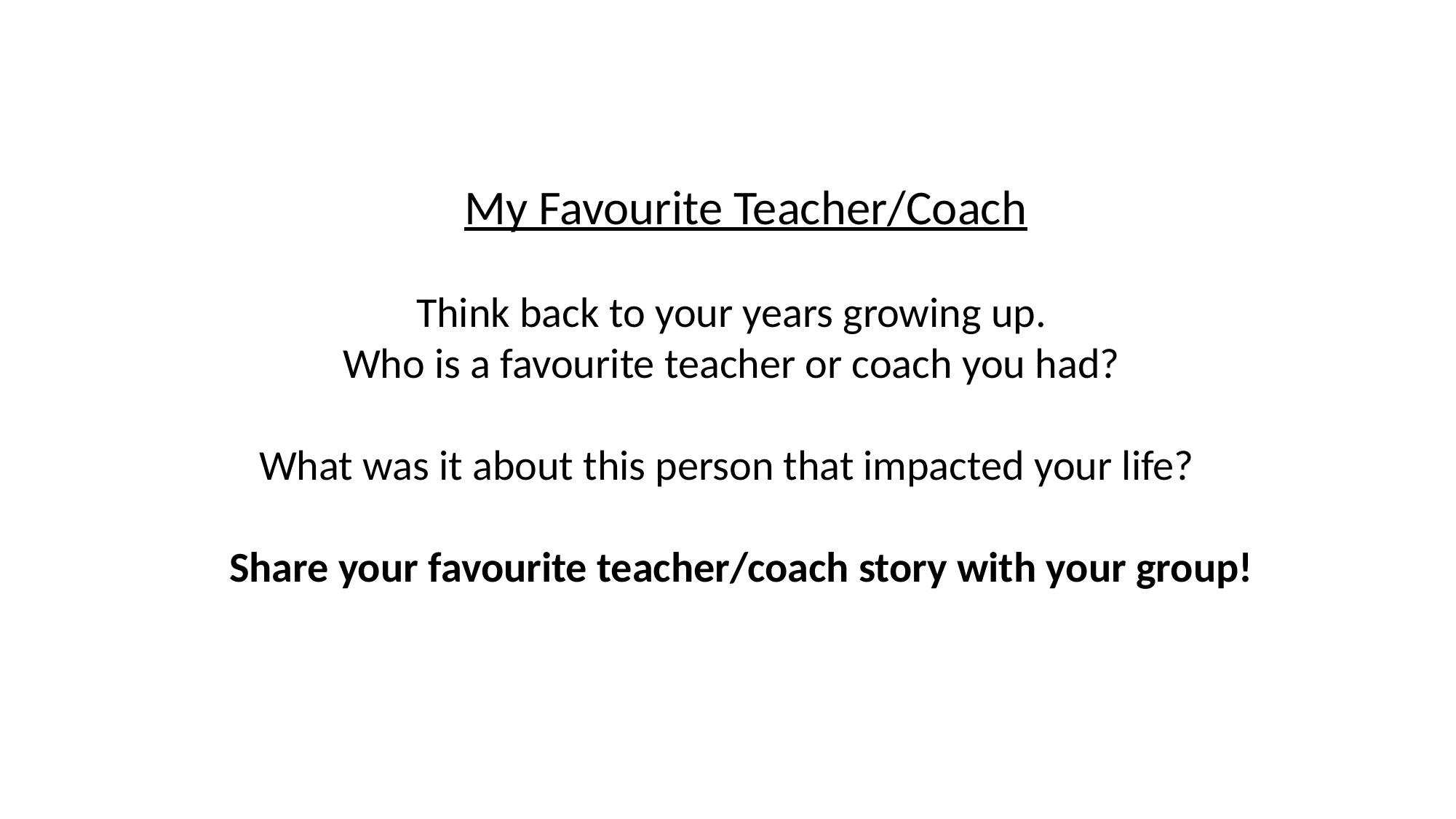

My Favourite Teacher/Coach

Think back to your years growing up.
Who is a favourite teacher or coach you had?

What was it about this person that impacted your life?

Share your favourite teacher/coach story with your group!